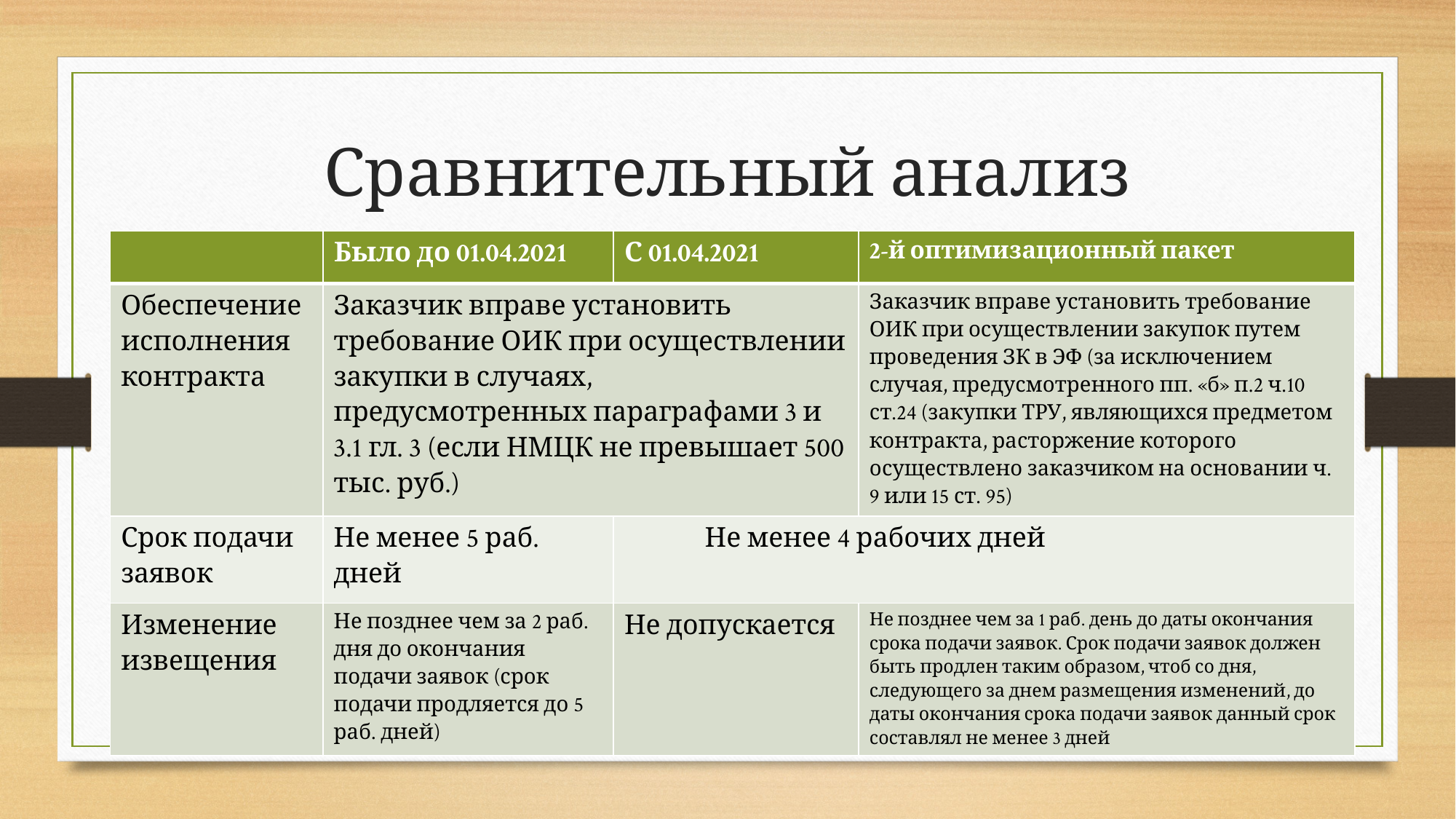

# Сравнительный анализ
|  | Было до 01.04.2021 | С 01.04.2021 | 2-й оптимизационный пакет |
| --- | --- | --- | --- |
| Обеспечение исполнения контракта | Заказчик вправе установить требование ОИК при осуществлении закупки в случаях, предусмотренных параграфами 3 и 3.1 гл. 3 (если НМЦК не превышает 500 тыс. руб.) |  | Заказчик вправе установить требование ОИК при осуществлении закупок путем проведения ЗК в ЭФ (за исключением случая, предусмотренного пп. «б» п.2 ч.10 ст.24 (закупки ТРУ, являющихся предметом контракта, расторжение которого осуществлено заказчиком на основании ч. 9 или 15 ст. 95) |
| Срок подачи заявок | Не менее 5 раб. дней | Не менее 4 рабочих дней |  |
| Изменение извещения | Не позднее чем за 2 раб. дня до окончания подачи заявок (срок подачи продляется до 5 раб. дней) | Не допускается | Не позднее чем за 1 раб. день до даты окончания срока подачи заявок. Срок подачи заявок должен быть продлен таким образом, чтоб со дня, следующего за днем размещения изменений, до даты окончания срока подачи заявок данный срок составлял не менее 3 дней |